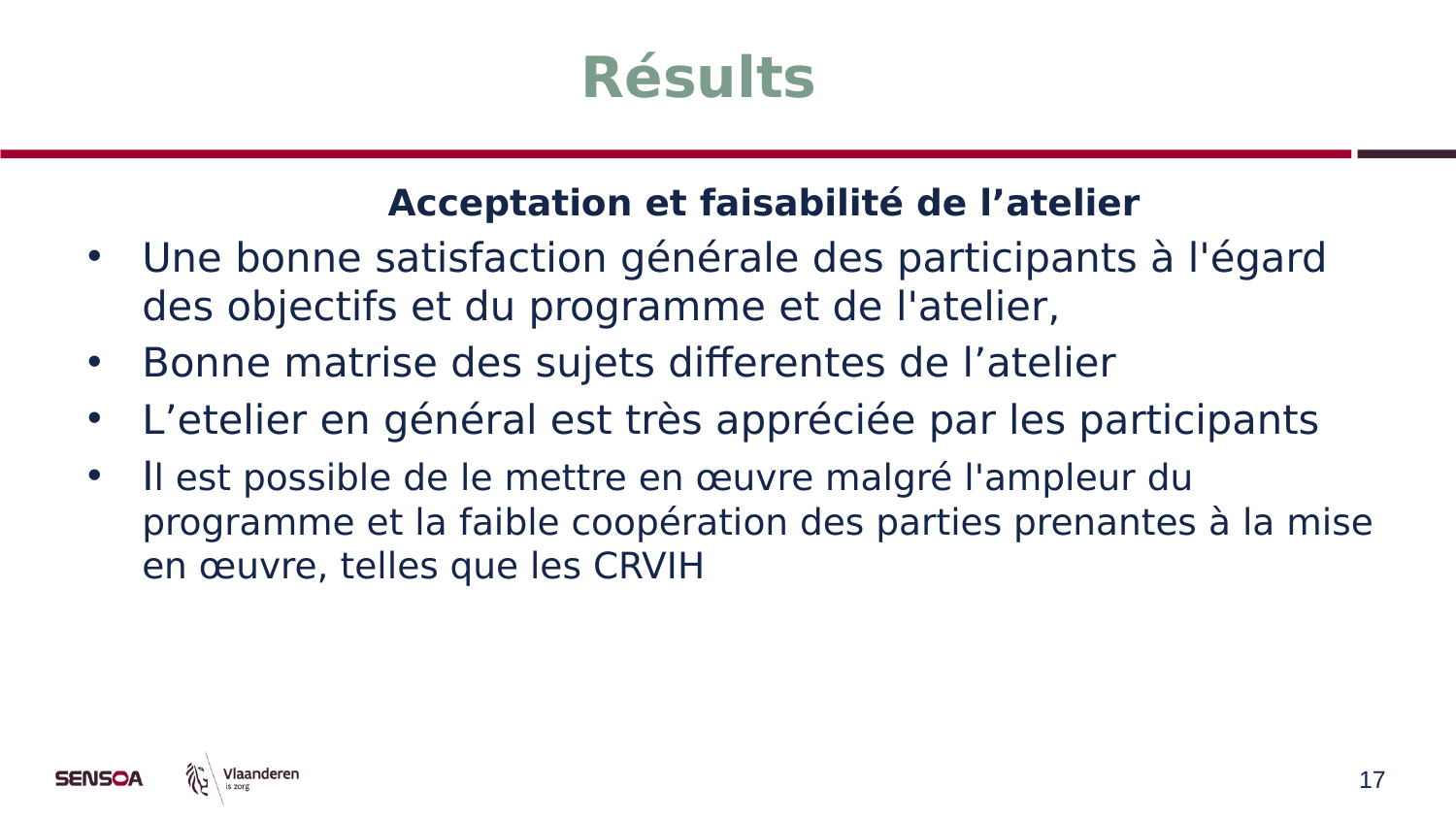

# Résults
Acceptation et faisabilité de l’atelier
Une bonne satisfaction générale des participants à l'égard des objectifs et du programme et de l'atelier,
Bonne matrise des sujets differentes de l’atelier
L’etelier en général est très appréciée par les participants
Il est possible de le mettre en œuvre malgré l'ampleur du programme et la faible coopération des parties prenantes à la mise en œuvre, telles que les CRVIH

17